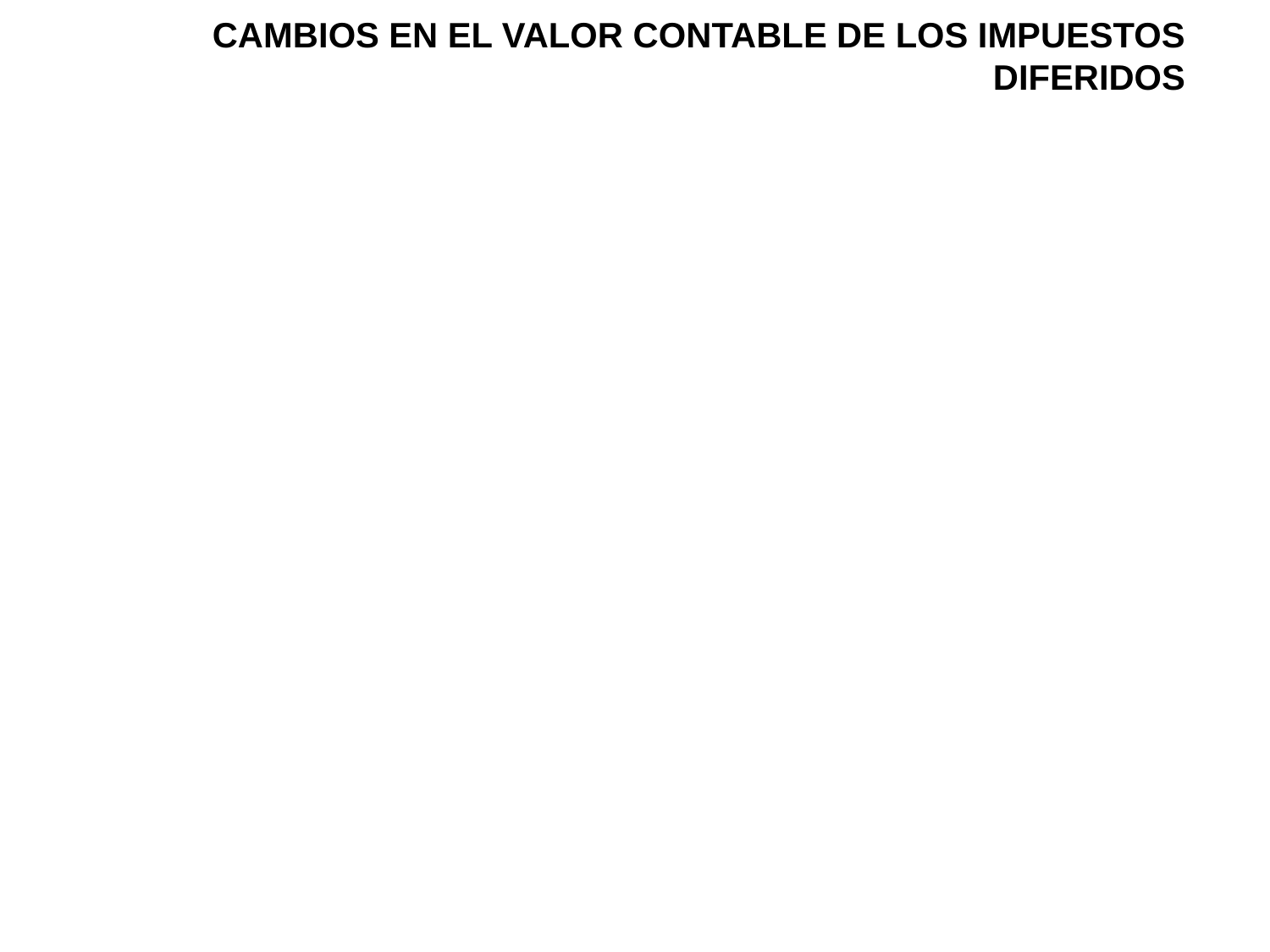

# CAMBIOS EN EL VALOR CONTABLE DE LOS IMPUESTOS DIFERIDOS
Cambios en el valor contable de los activos y pasivos por impuestos diferidos pueden ser originados por:
Cambios en la tasa impositiva o las leyes tributarias
Una reevaluación de la recuperabilidad de los activos por impuestos diferidos, o
Un cambio en la manera prevista de recuperar un activo

El impuesto diferido resultante es reconocido en el estado de resultado, excepto si está relacionado a ítems que previamente fueron cargados o abonados a patrimonio